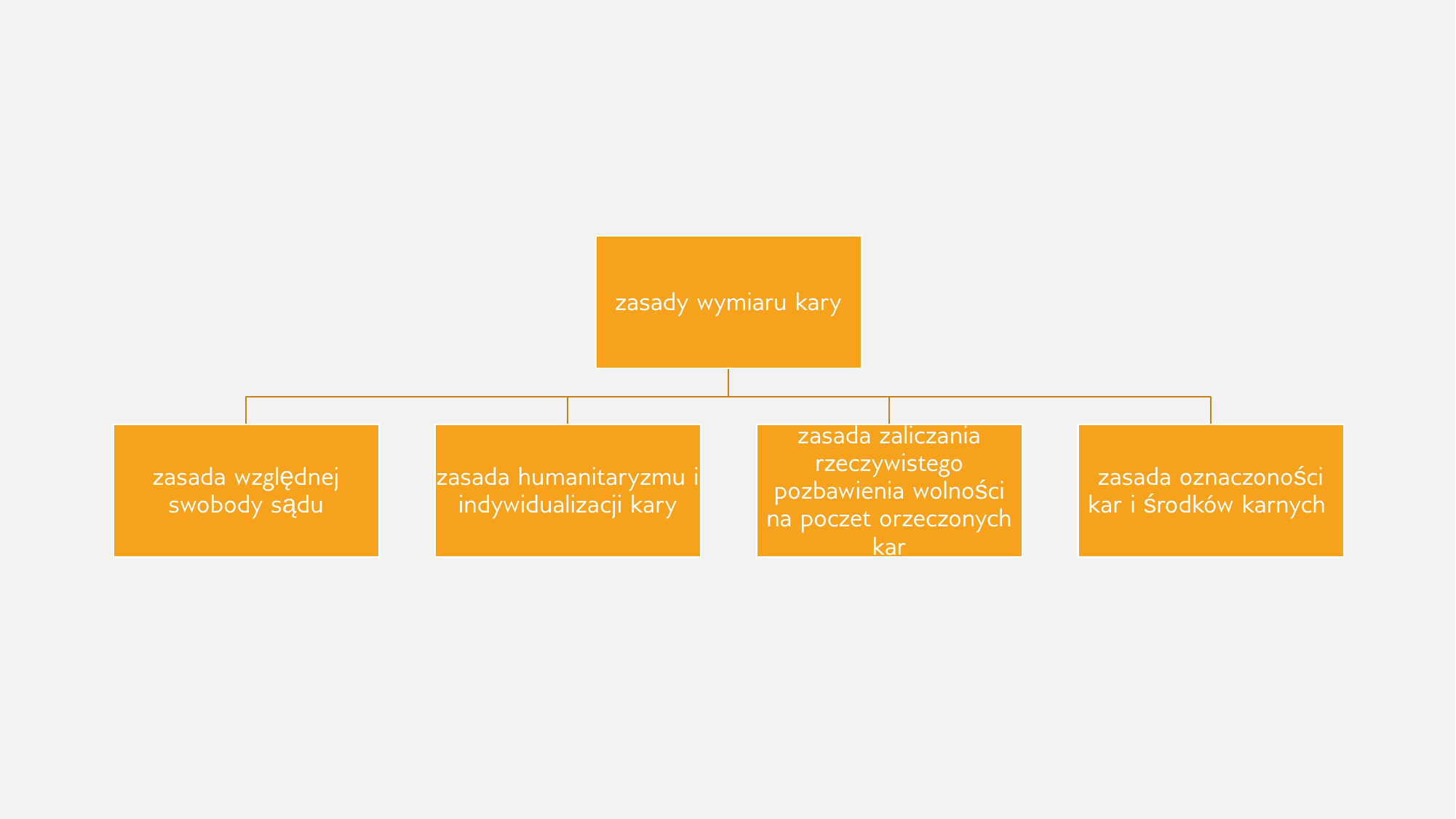

zasady wymiaru kary
zasada względnej swobody sądu
zasada humanitaryzmu i indywidualizacji kary
zasada zaliczania rzeczywistego pozbawienia wolności na poczet orzeczonych kar
zasada oznaczoności kar i środków karnych